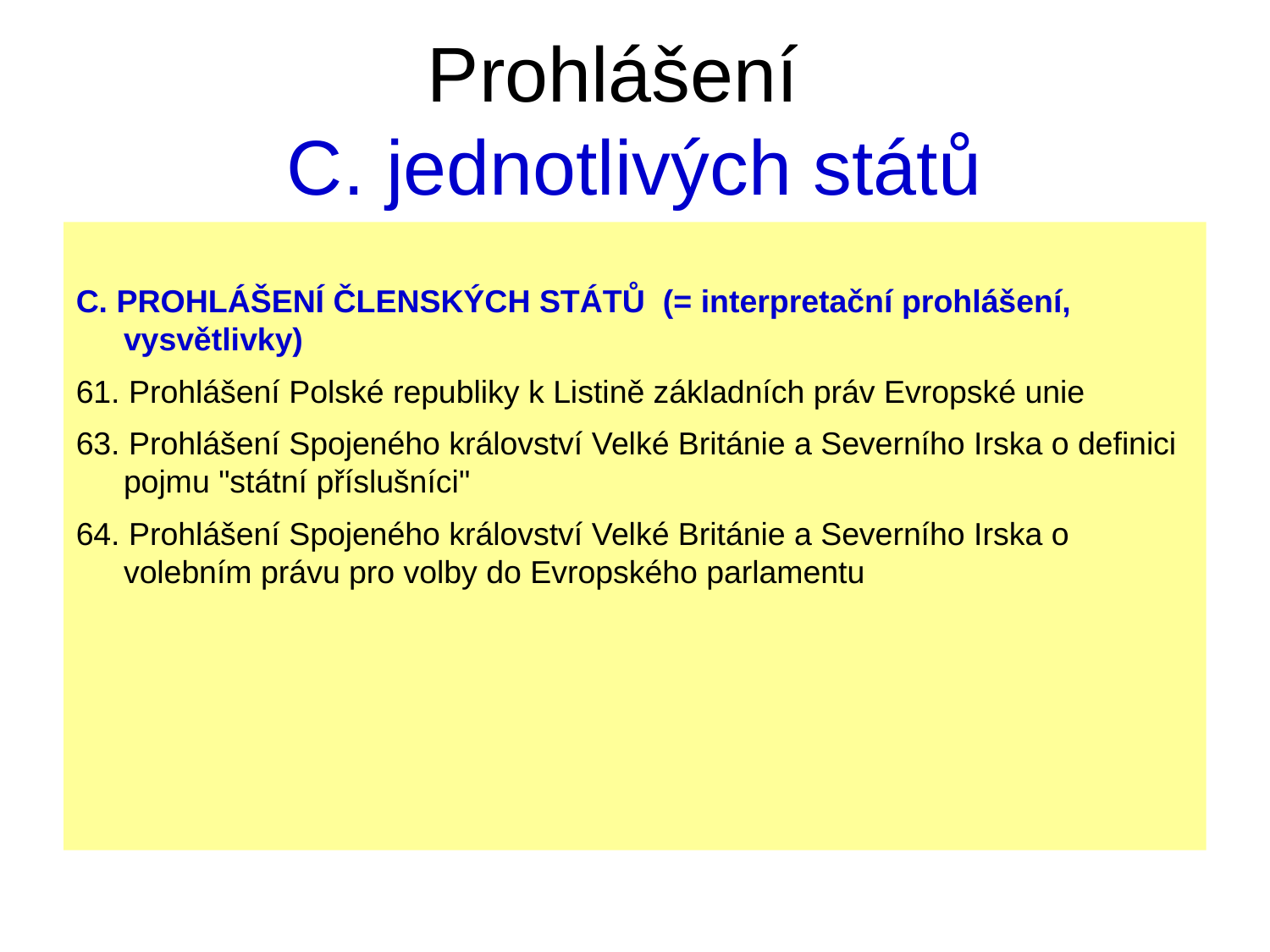

# Prohlášení C. jednotlivých států

C. PROHLÁŠENÍ ČLENSKÝCH STÁTŮ  (= interpretační prohlášení, vysvětlivky)
61. Prohlášení Polské republiky k Listině základních práv Evropské unie
63. Prohlášení Spojeného království Velké Británie a Severního Irska o definici pojmu "státní příslušníci"
64. Prohlášení Spojeného království Velké Británie a Severního Irska o volebním právu pro volby do Evropského parlamentu